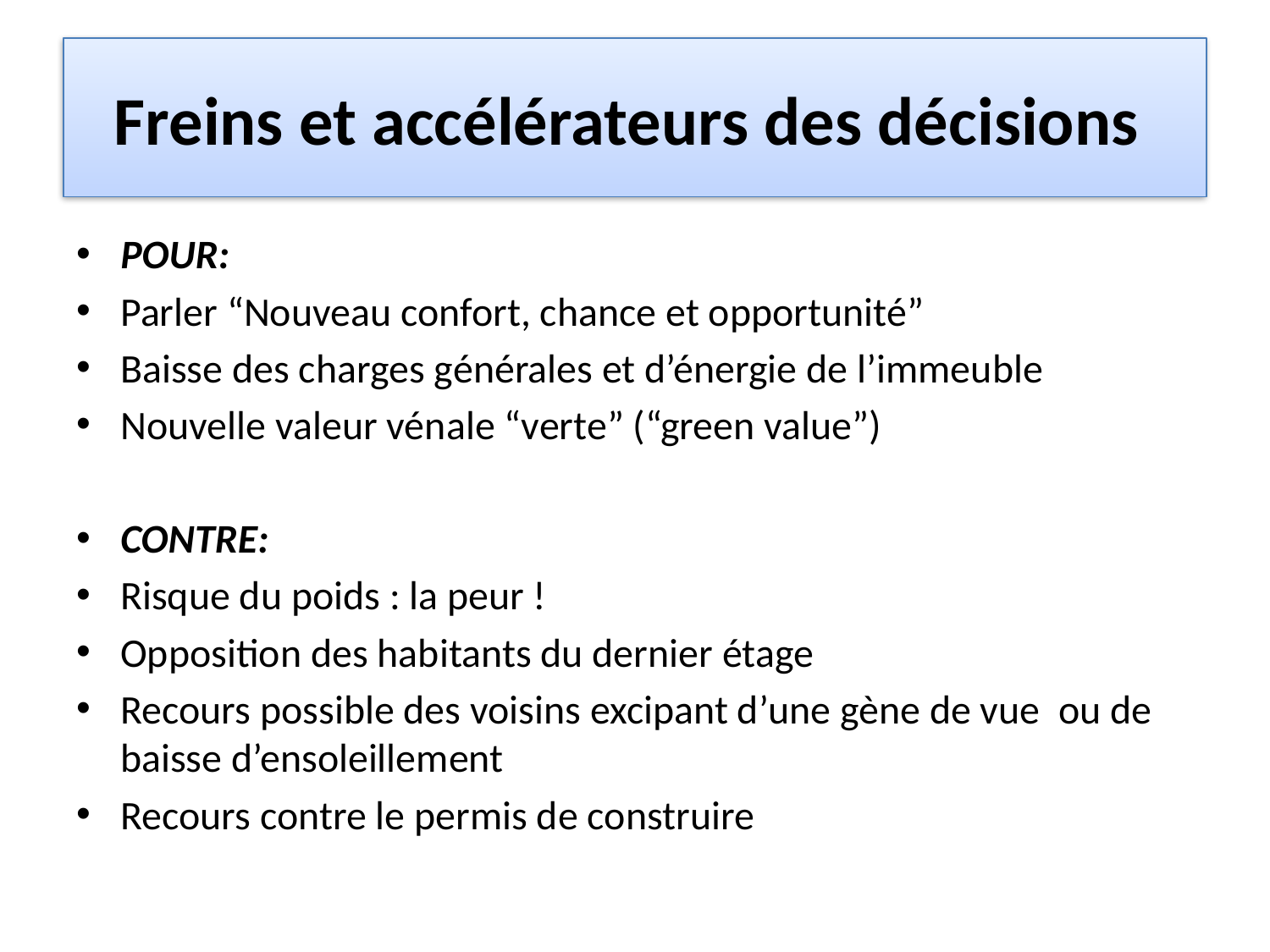

# Freins et accélérateurs des décisions
POUR:
Parler “Nouveau confort, chance et opportunité”
Baisse des charges générales et d’énergie de l’immeuble
Nouvelle valeur vénale “verte” (“green value”)

CONTRE:
Risque du poids : la peur !
Opposition des habitants du dernier étage
Recours possible des voisins excipant d’une gène de vue  ou de baisse d’ensoleillement
Recours contre le permis de construire